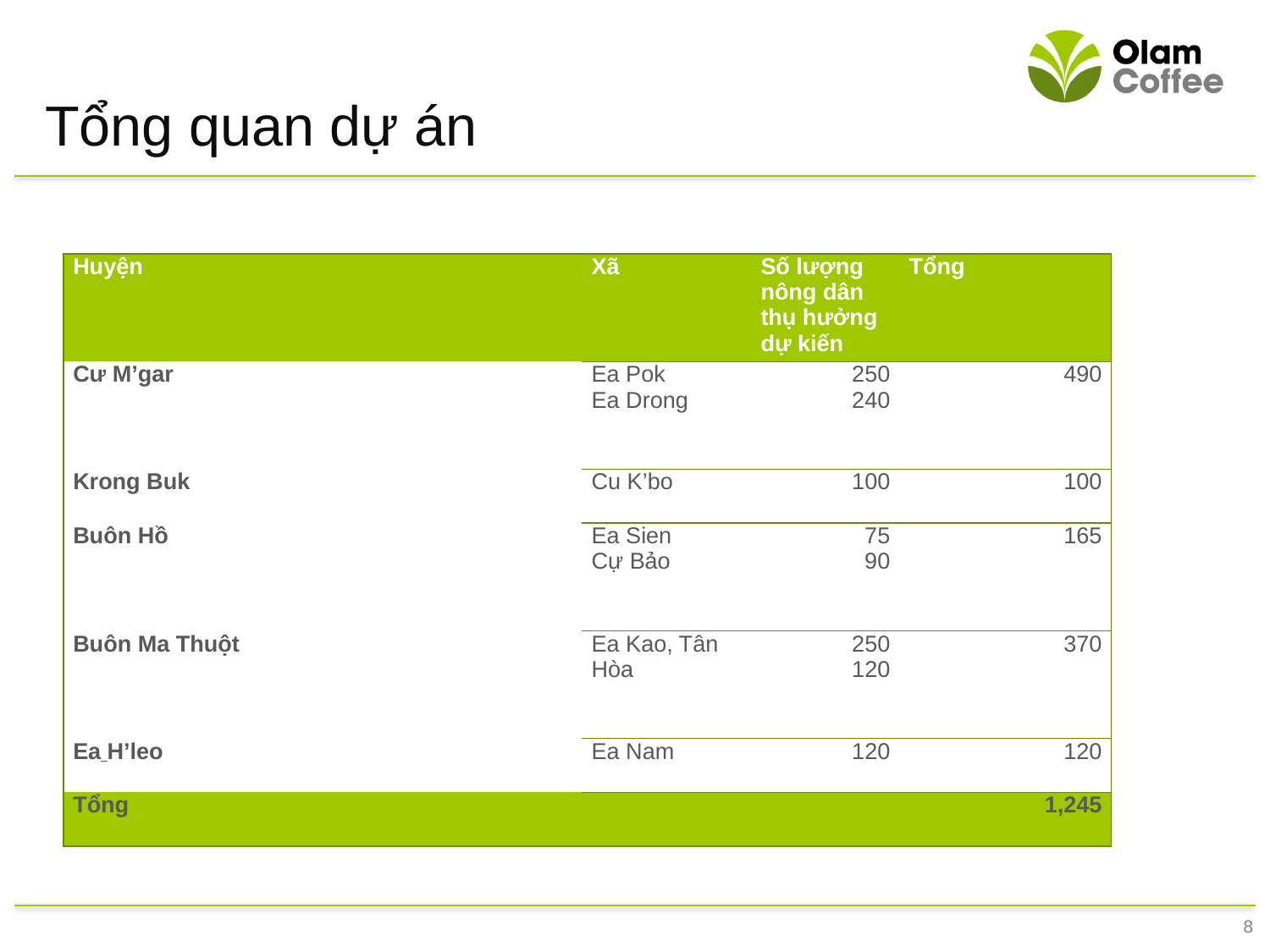

Tổng quan dự án
| Huyện | Xã | Số lượng nông dân thụ hưởng dự kiến | Tổng |
| --- | --- | --- | --- |
| Cư M’gar | Ea Pok Ea Drong | 250 240 | 490 |
| Krong Buk | Cu K’bo | 100 | 100 |
| Buôn Hồ | Ea Sien Cự Bảo | 75 90 | 165 |
| Buôn Ma Thuột | Ea Kao, Tân Hòa | 250 120 | 370 |
| Ea H’leo | Ea Nam | 120 | 120 |
| Tổng |  |  | 1,245 |
8